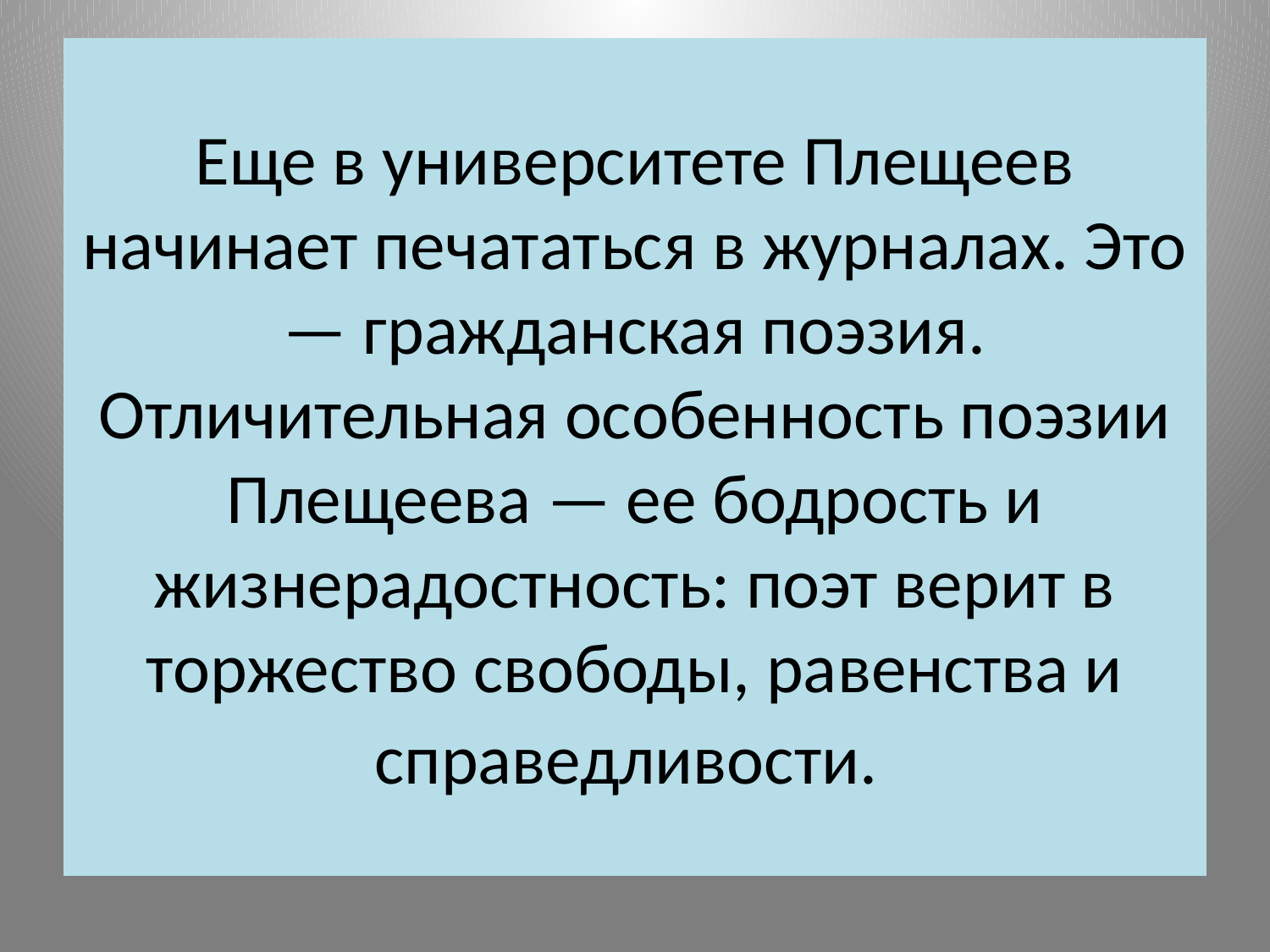

# Еще в университете Плещеев начинает печататься в журналах. Это — гражданская поэзия. Отличительная особенность поэзии Плещеева — ее бодрость и жизнерадостность: поэт верит в торжество свободы, равенства и справедливости.